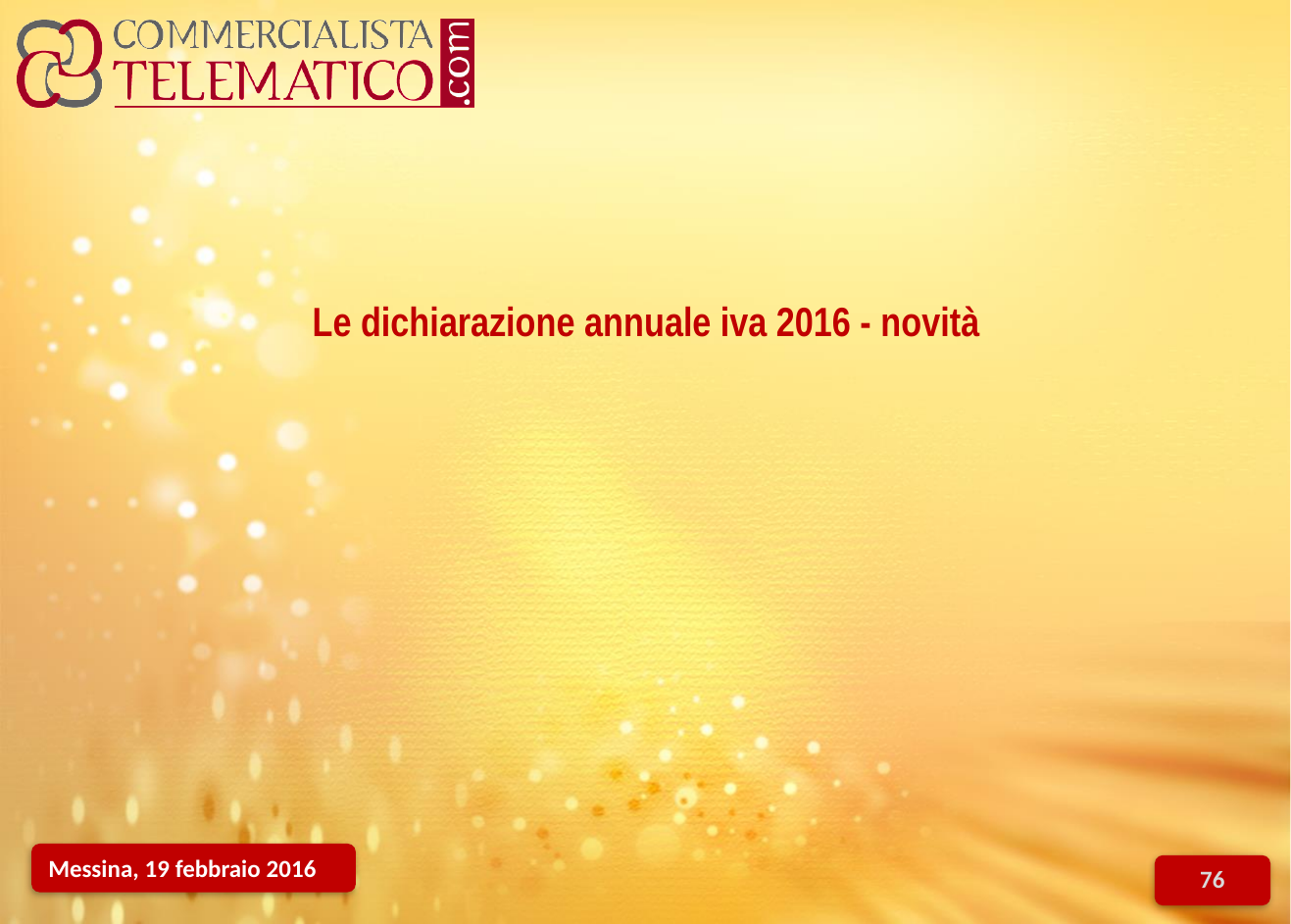

Le dichiarazione annuale iva 2016 - novità